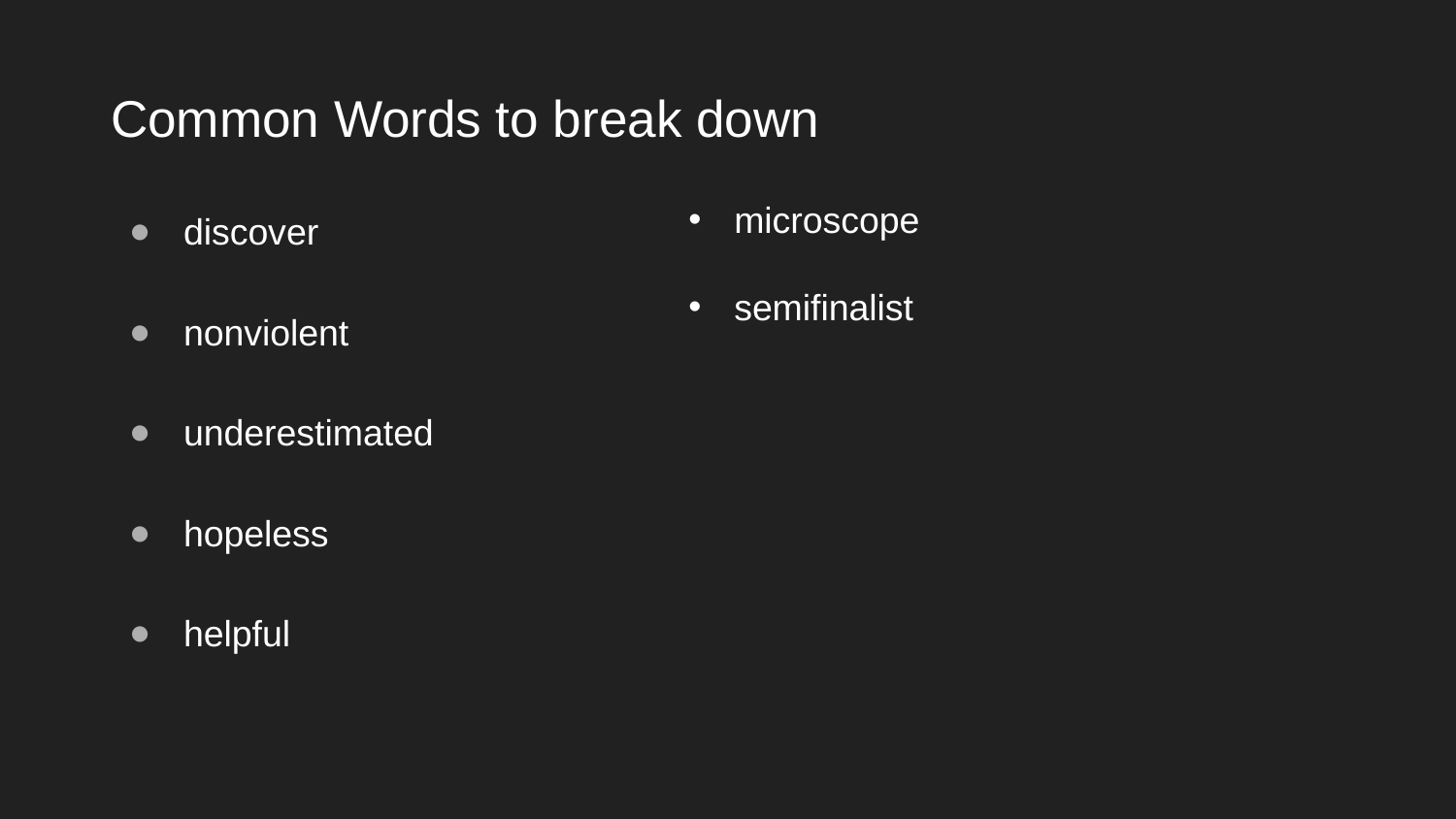

# Common Words to break down
discover

nonviolent

underestimated

hopeless

helpful
microscope

semifinalist